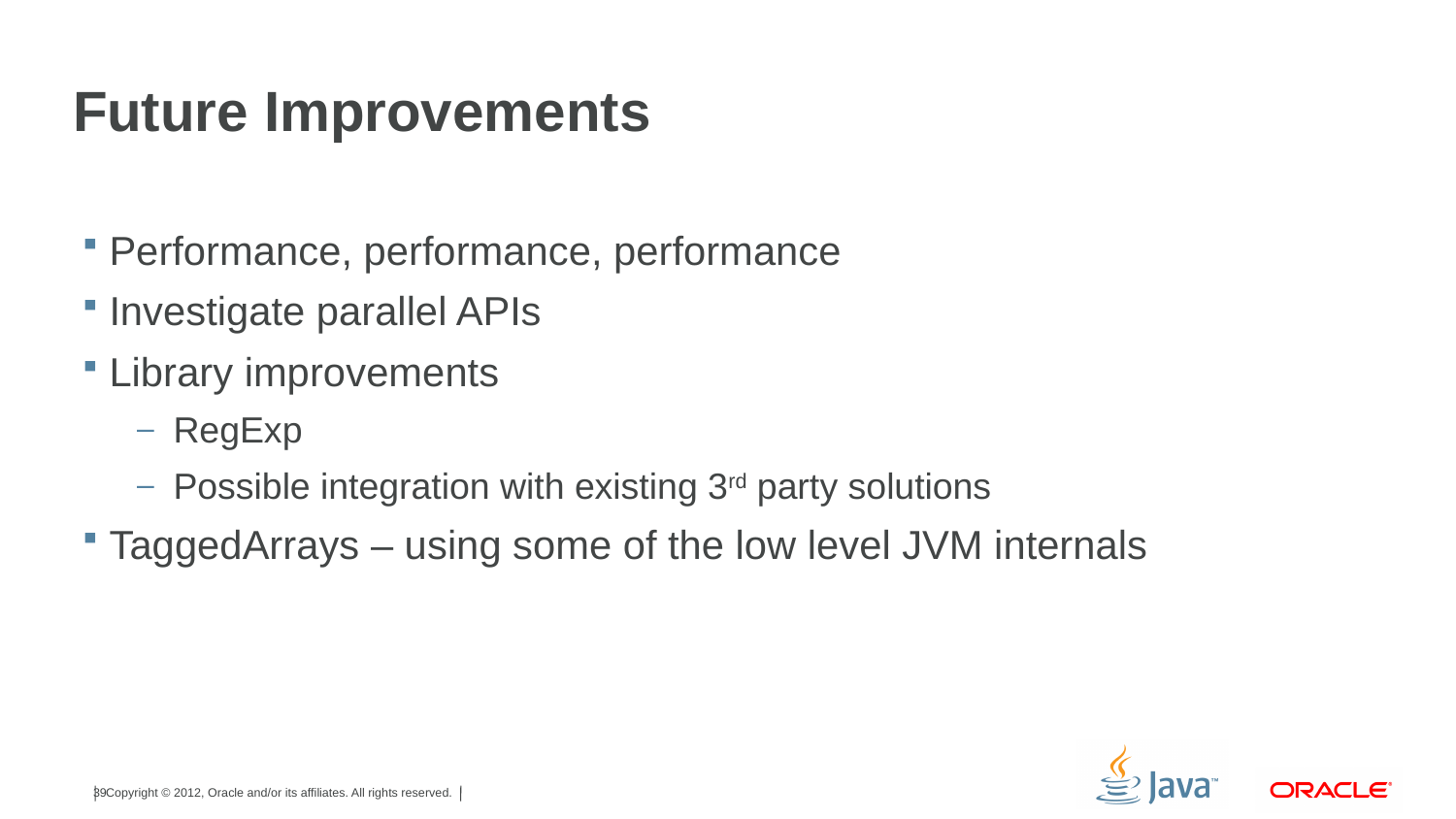

# Future Improvements
Performance, performance, performance
Investigate parallel APIs
Library improvements
RegExp
Possible integration with existing 3rd party solutions
TaggedArrays – using some of the low level JVM internals